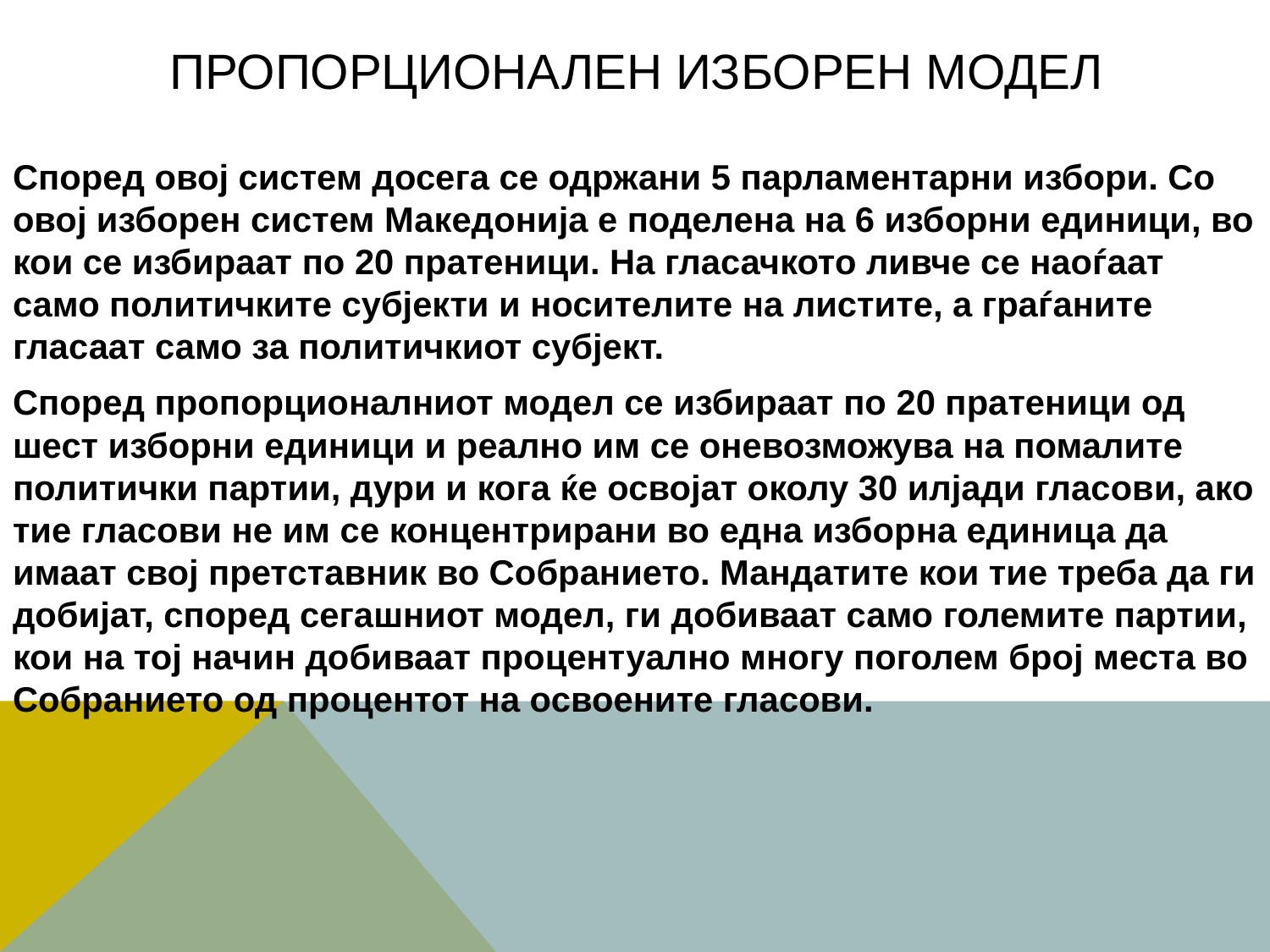

# Пропорционален изборен модел
Според овој систем досега се одржани 5 парламентарни избори. Со овој изборен систем Македонија е поделена на 6 изборни единици, во кои се избираат по 20 пратеници. На гласачкото ливче се наоѓаат само политичките субјекти и носителите на листите, а граѓаните гласаат само за политичкиот субјект.
Според пропорционалниот модел се избираат по 20 пратеници од шест изборни единици и реално им се оневозможува на помалите политички партии, дури и кога ќе освојат околу 30 илјади гласови, ако тие гласови не им се концентрирани во една изборна единица да имаат свој претставник во Собранието. Мандатите кои тие треба да ги добијат, според сегашниот модел, ги добиваат само големите партии, кои на тој начин добиваат процентуално многу поголем број места во Собранието од процентот на освоените гласови.